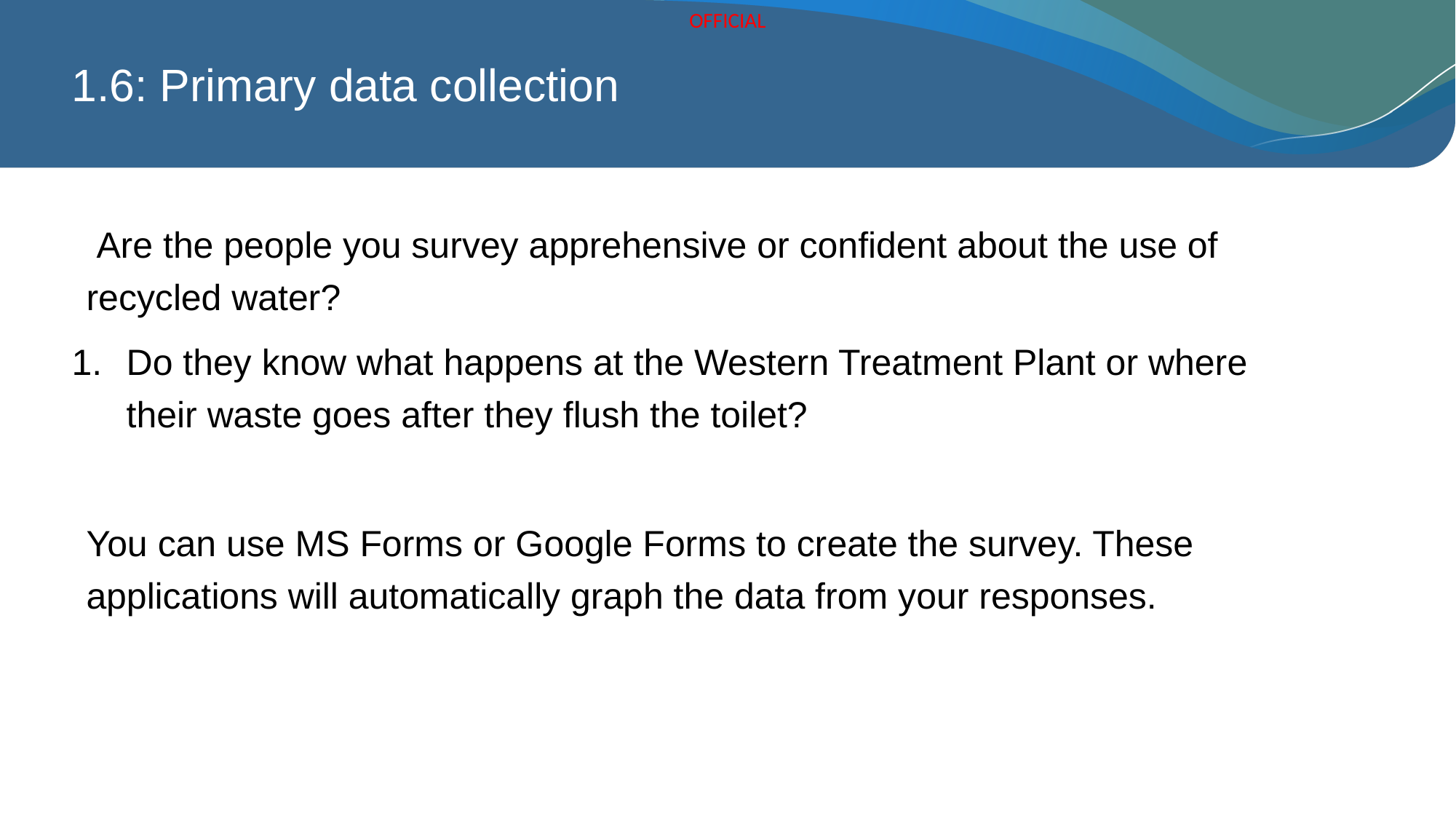

# 1.6: Primary data collection
 Are the people you survey apprehensive or confident about the use of recycled water?
Do they know what happens at the Western Treatment Plant or where their waste goes after they flush the toilet?

You can use MS Forms or Google Forms to create the survey. These applications will automatically graph the data from your responses.